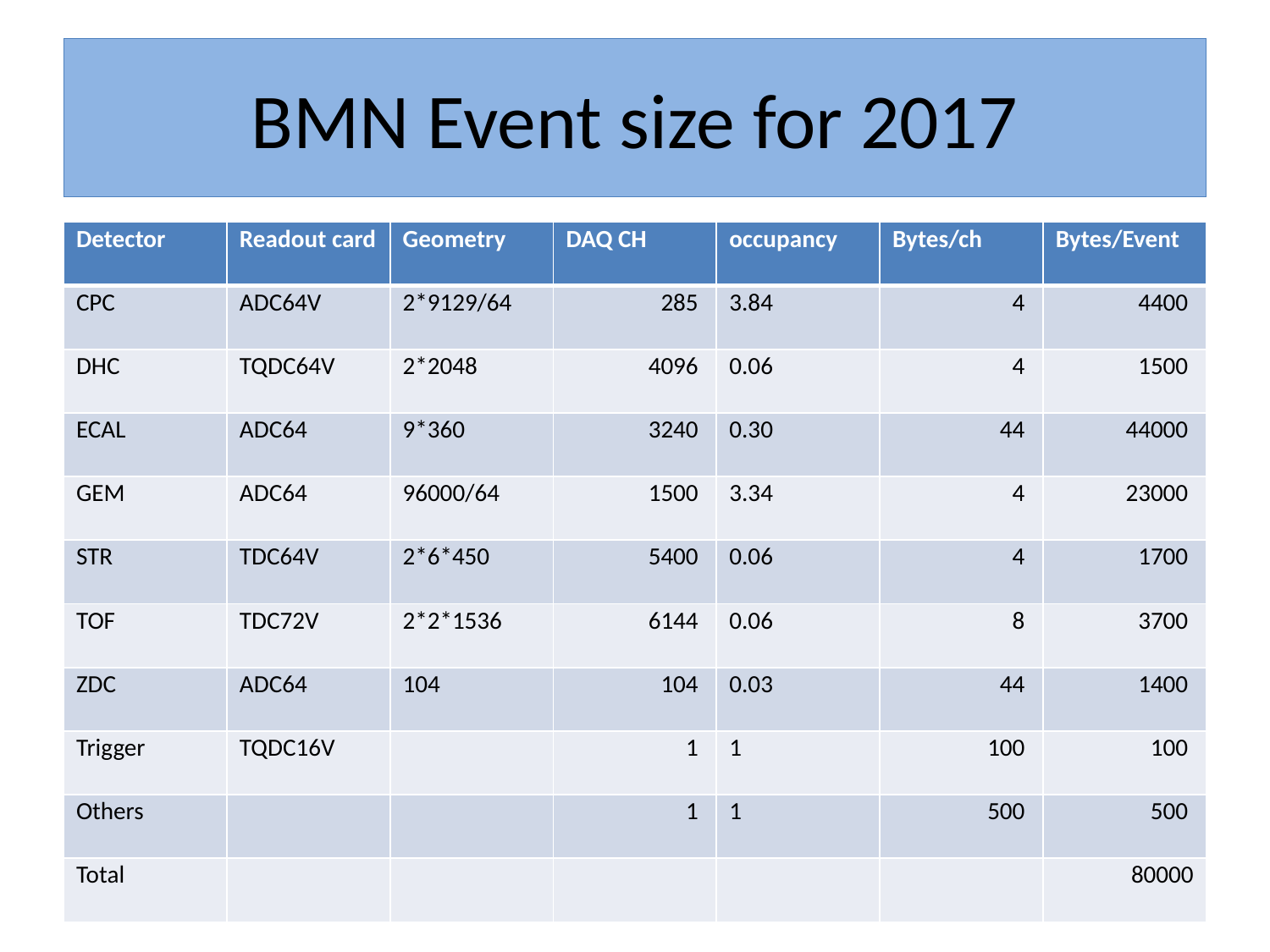

# BMN Event size for 2017
| Detector | Readout card | Geometry | DAQ CH | occupancy | Bytes/ch | Bytes/Event |
| --- | --- | --- | --- | --- | --- | --- |
| CPC | ADC64V | 2\*9129/64 | 285 | 3.84 | 4 | 4400 |
| DHC | TQDC64V | 2\*2048 | 4096 | 0.06 | 4 | 1500 |
| ECAL | ADC64 | 9\*360 | 3240 | 0.30 | 44 | 44000 |
| GEM | ADC64 | 96000/64 | 1500 | 3.34 | 4 | 23000 |
| STR | TDC64V | 2\*6\*450 | 5400 | 0.06 | 4 | 1700 |
| TOF | TDC72V | 2\*2\*1536 | 6144 | 0.06 | 8 | 3700 |
| ZDC | ADC64 | 104 | 104 | 0.03 | 44 | 1400 |
| Trigger | TQDC16V |  | 1 | 1 | 100 | 100 |
| Others |  |  | 1 | 1 | 500 | 500 |
| Total |  |  |  |  |  | 80000 |